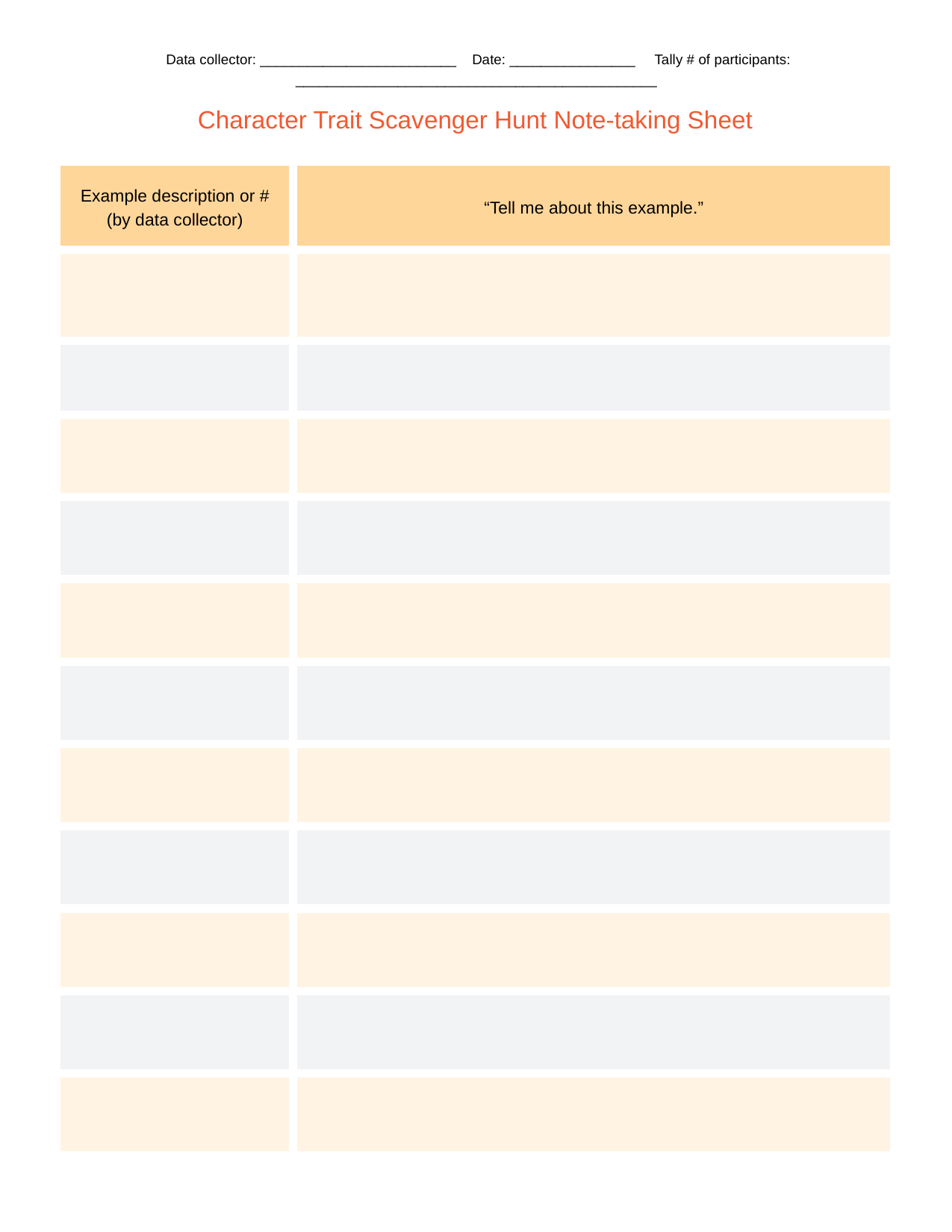

Data collector: _________________________    Date: ________________     Tally # of participants: ______________________________________________
Character Trait Scavenger Hunt Note-taking Sheet
| Example description or # (by data collector) | “Tell me about this example.” |
| --- | --- |
|  |  |
|  |  |
|  |  |
|  |  |
|  |  |
|  |  |
|  |  |
|  |  |
|  |  |
|  |  |
|  |  |